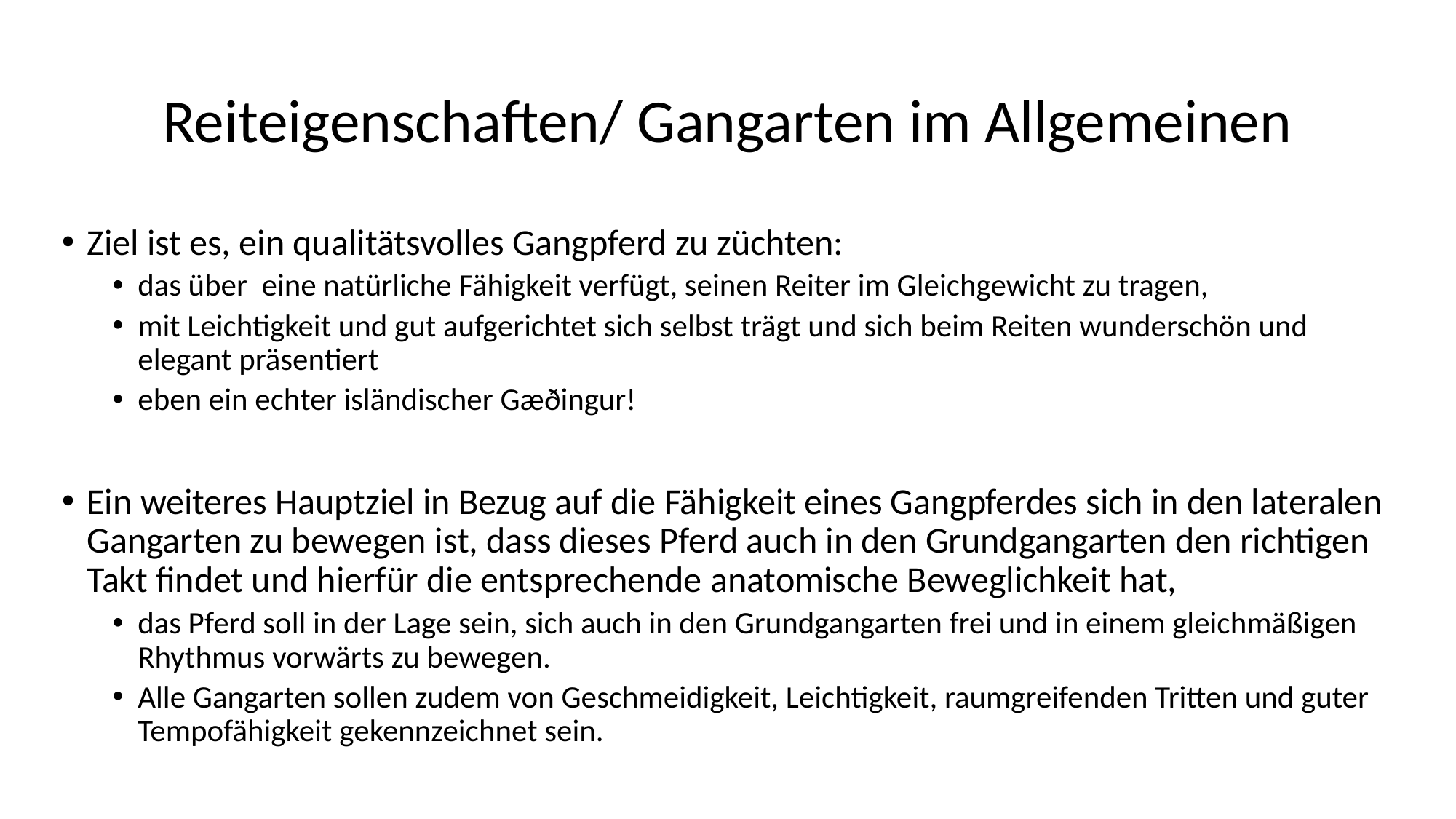

# Reiteigenschaften/ Gangarten im Allgemeinen
Ziel ist es, ein qualitätsvolles Gangpferd zu züchten:
das über  eine natürliche Fähigkeit verfügt, seinen Reiter im Gleichgewicht zu tragen,
mit Leichtigkeit und gut aufgerichtet sich selbst trägt und sich beim Reiten wunderschön und elegant präsentiert
eben ein echter isländischer Gæðingur!

Ein weiteres Hauptziel in Bezug auf die Fähigkeit eines Gangpferdes sich in den lateralen Gangarten zu bewegen ist, dass dieses Pferd auch in den Grundgangarten den richtigen Takt findet und hierfür die entsprechende anatomische Beweglichkeit hat,
das Pferd soll in der Lage sein, sich auch in den Grundgangarten frei und in einem gleichmäßigen Rhythmus vorwärts zu bewegen.
Alle Gangarten sollen zudem von Geschmeidigkeit, Leichtigkeit, raumgreifenden Tritten und guter Tempofähigkeit gekennzeichnet sein.